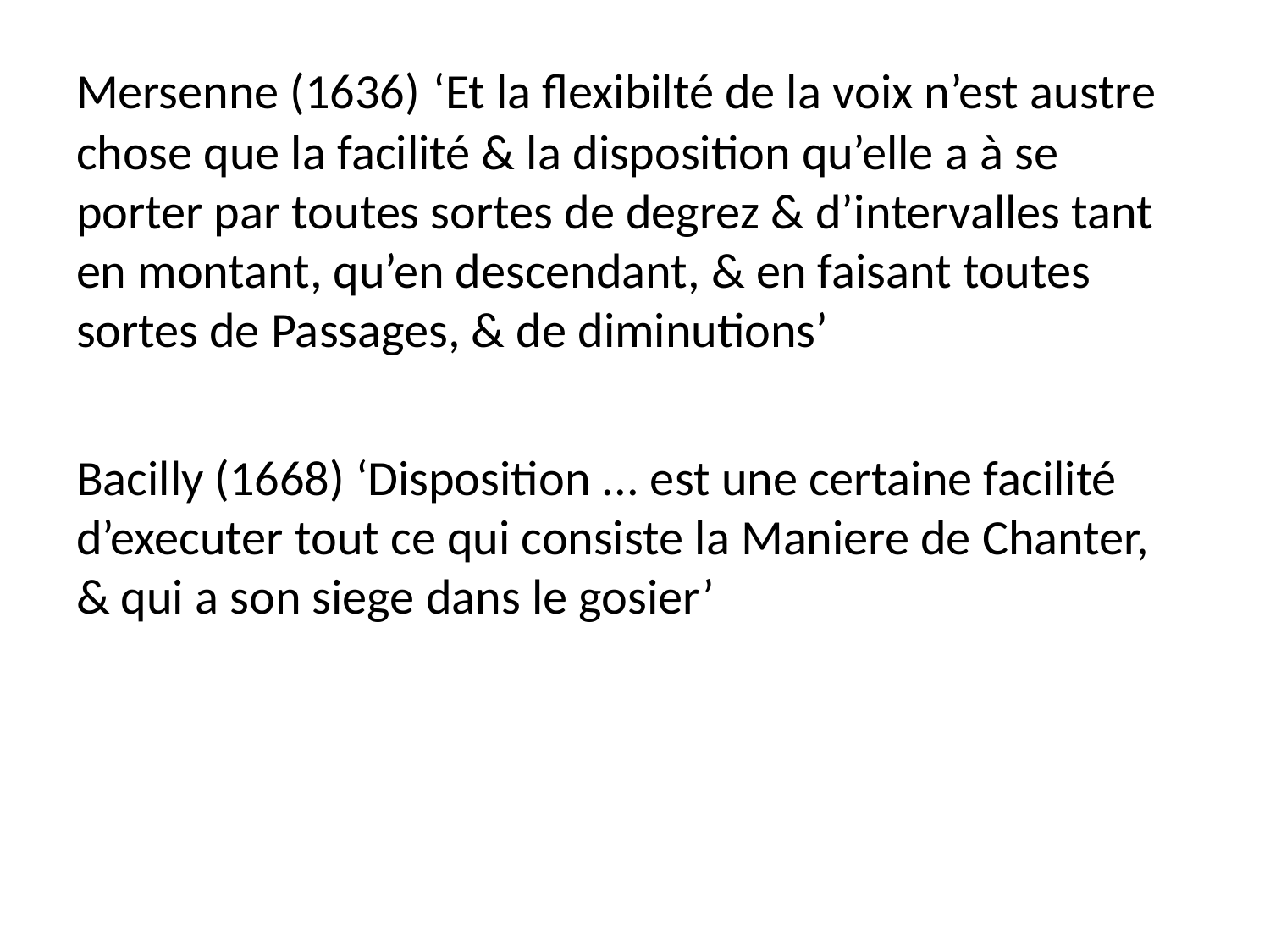

Mersenne (1636) ‘Et la flexibilté de la voix n’est austre chose que la facilité & la disposition qu’elle a à se porter par toutes sortes de degrez & d’intervalles tant en montant, qu’en descendant, & en faisant toutes sortes de Passages, & de diminutions’

Bacilly (1668) ‘Disposition ... est une certaine facilité d’executer tout ce qui consiste la Maniere de Chanter, & qui a son siege dans le gosier’